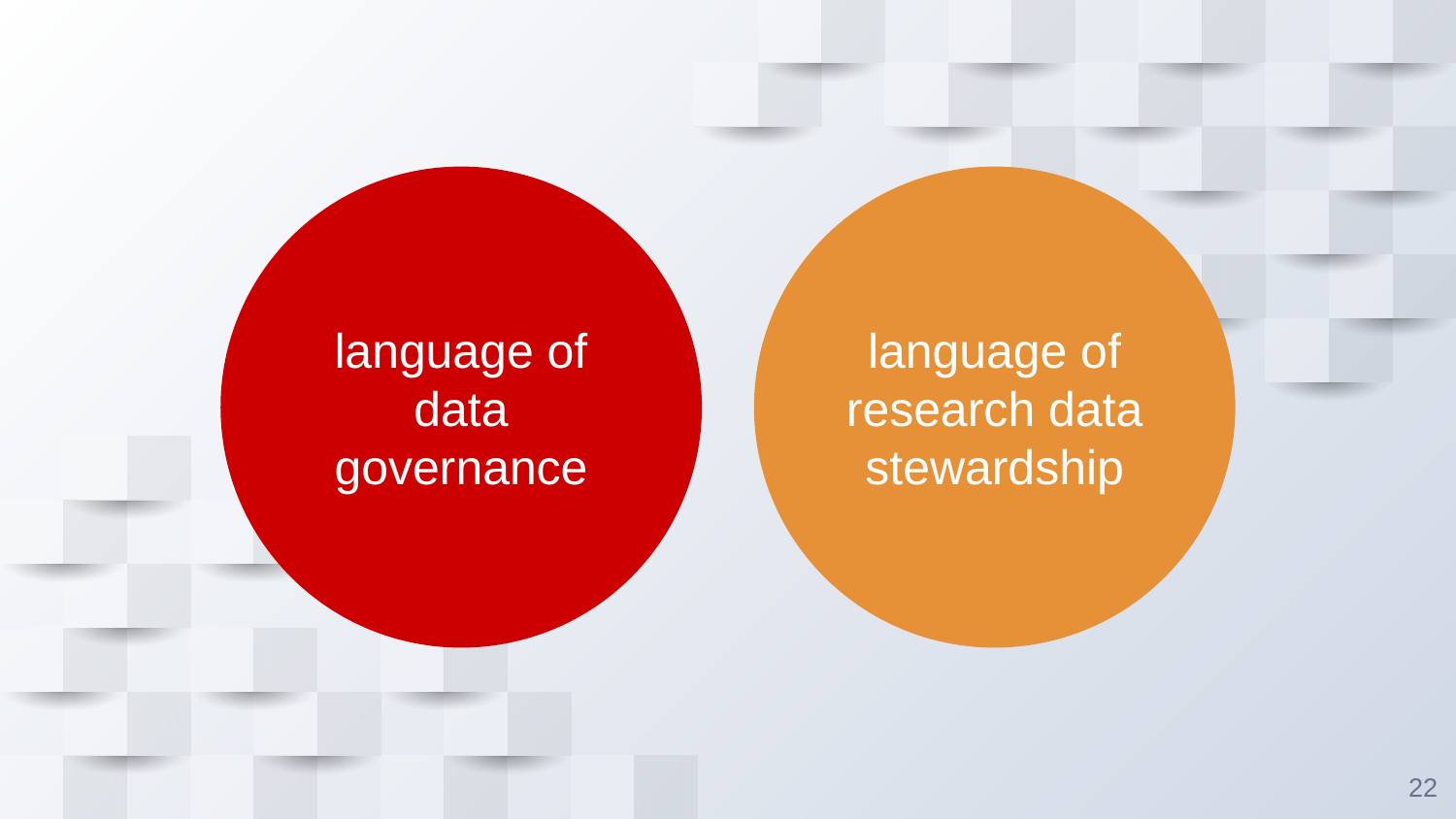

language of data governance
language of research data stewardship
22